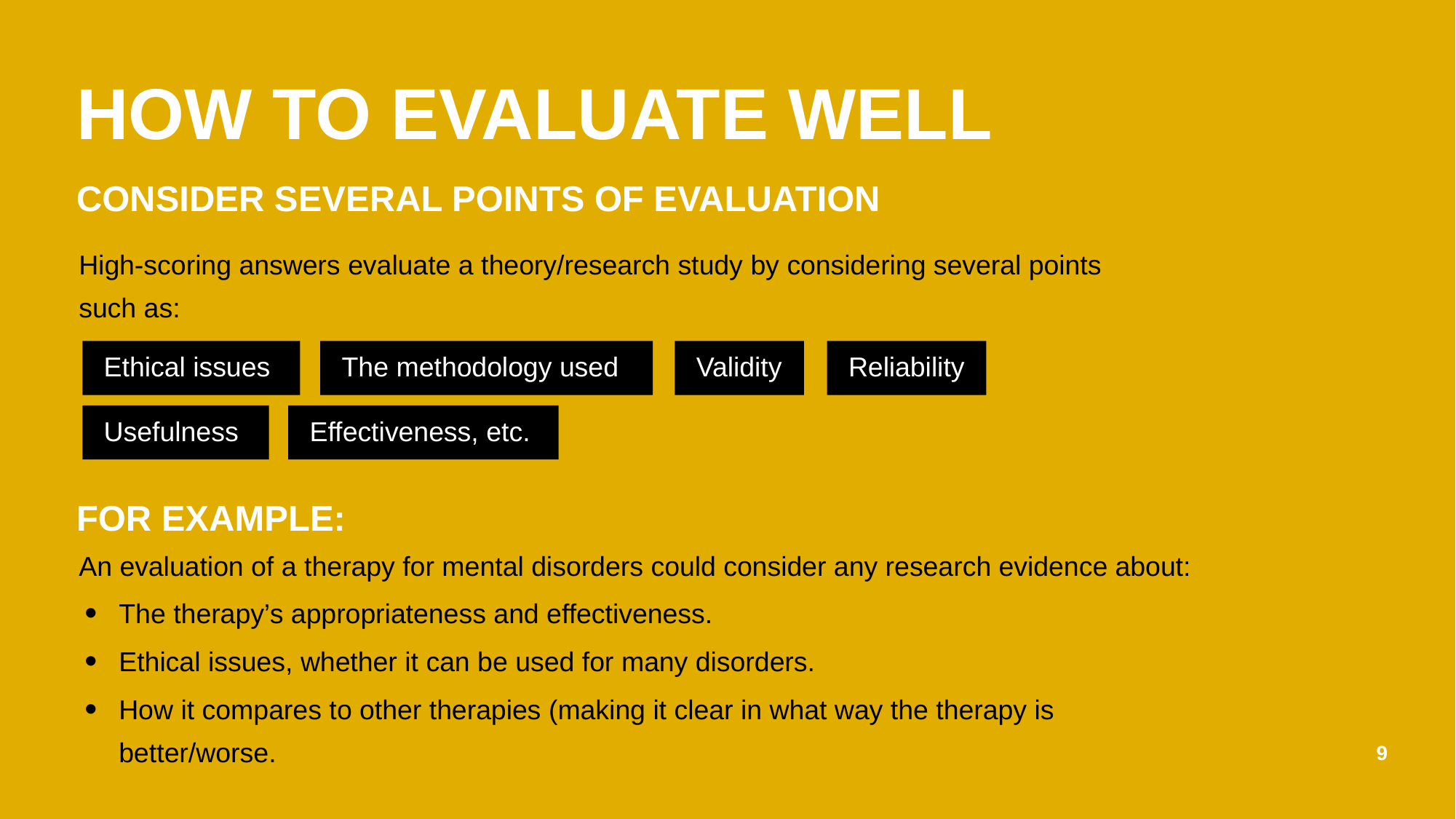

HOW TO EVALUATE WELL

CONSIDER SEVERAL POINTS OF EVALUATION
High-scoring answers evaluate a theory/research study by considering several points such as:
Ethical issues
The methodology used
Validity
Reliability
Usefulness
Effectiveness, etc.
FOR EXAMPLE:
An evaluation of a therapy for mental disorders could consider any research evidence about:
The therapy’s appropriateness and effectiveness.
Ethical issues, whether it can be used for many disorders.
How it compares to other therapies (making it clear in what way the therapy is better/worse.
9